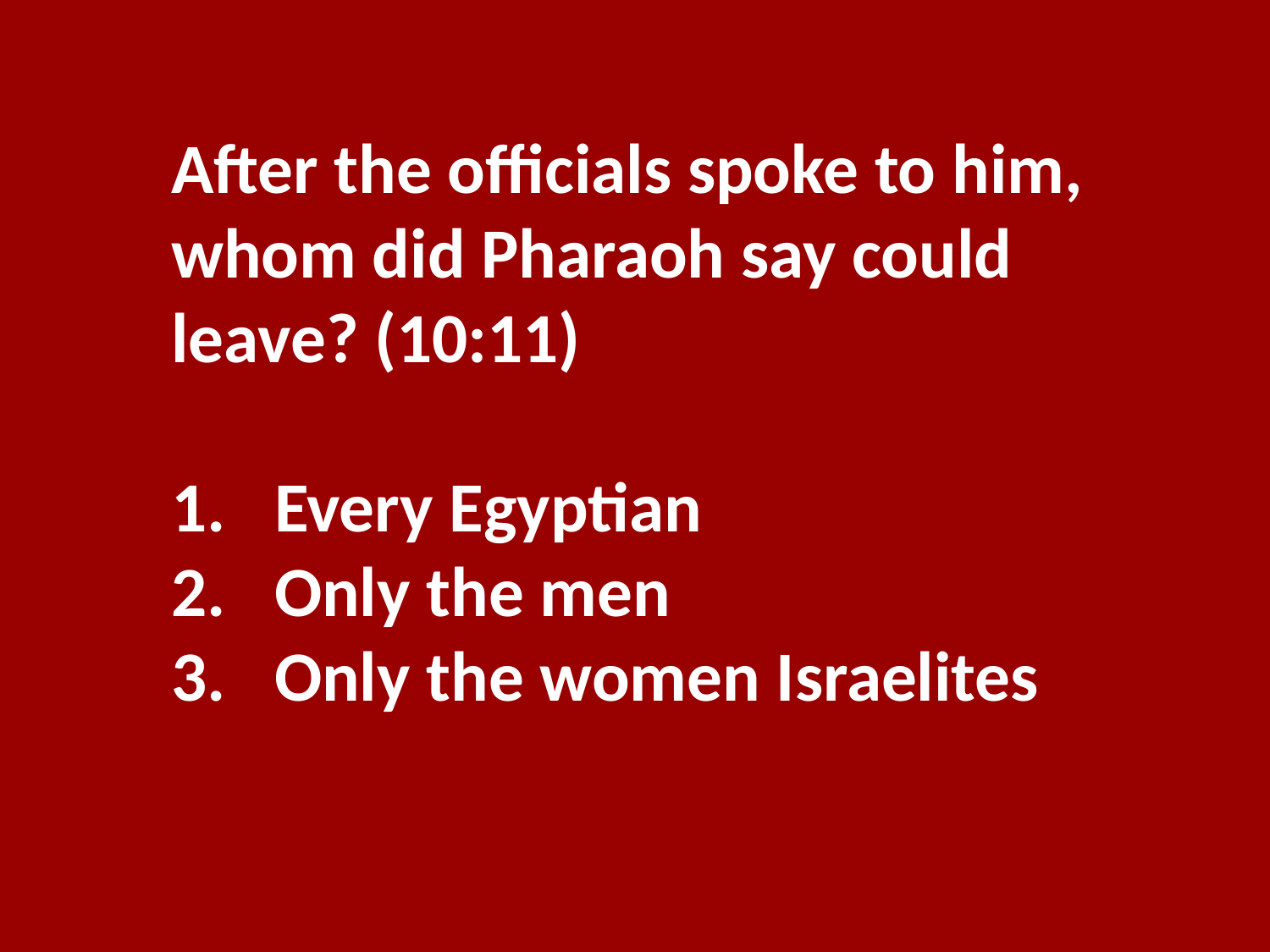

After the officials spoke to him, whom did Pharaoh say could leave? (10:11)

Every Egyptian
Only the men
Only the women Israelites